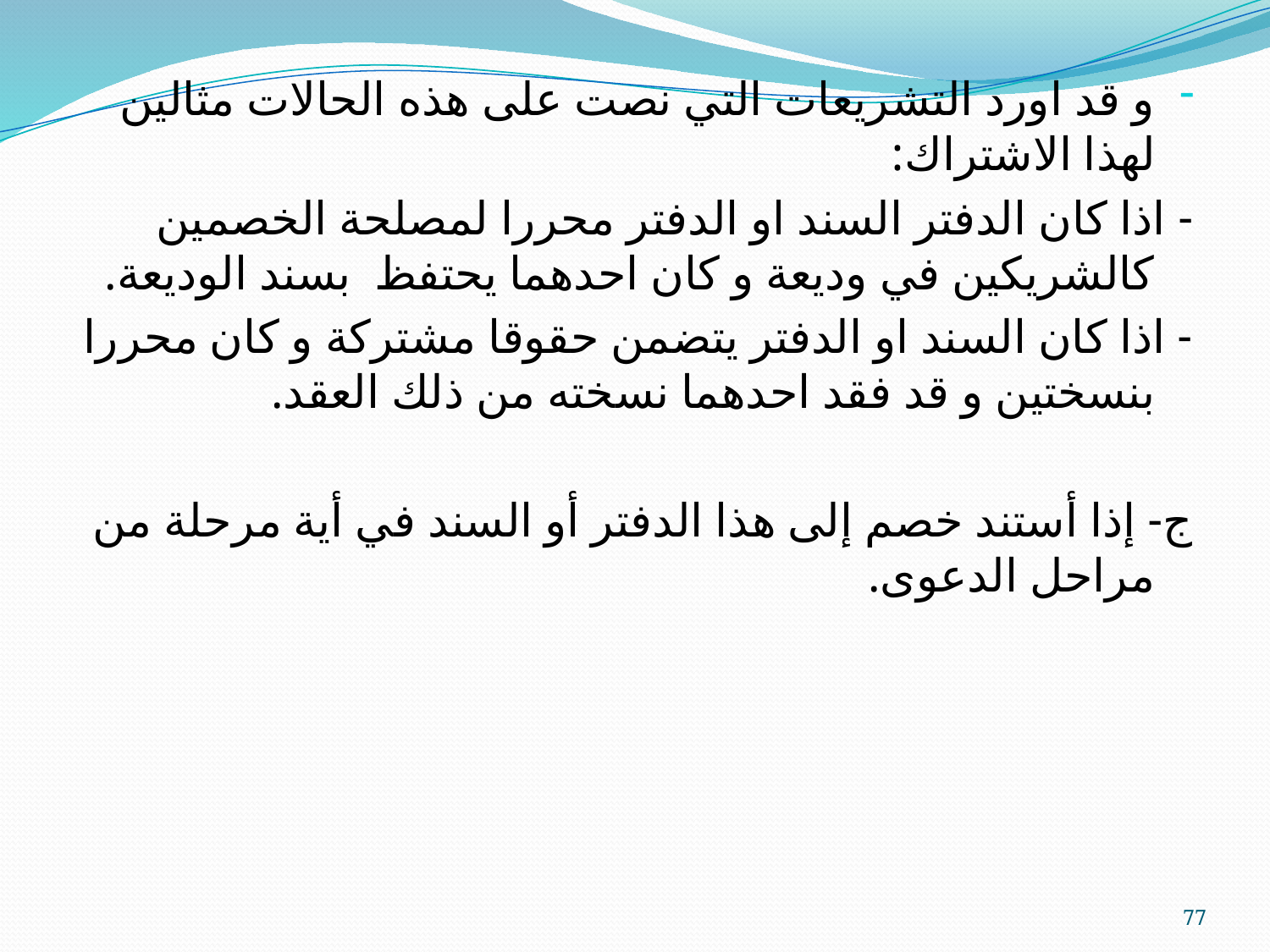

و قد اورد التشريعات التي نصت على هذه الحالات مثالين لهذا الاشتراك:
- اذا كان الدفتر السند او الدفتر محررا لمصلحة الخصمين كالشريكين في وديعة و كان احدهما يحتفظ  بسند الوديعة.
- اذا كان السند او الدفتر يتضمن حقوقا مشتركة و كان محررا بنسختين و قد فقد احدهما نسخته من ذلك العقد.

ج- إذا أستند خصم إلى هذا الدفتر أو السند في أية مرحلة من مراحل الدعوى.
77